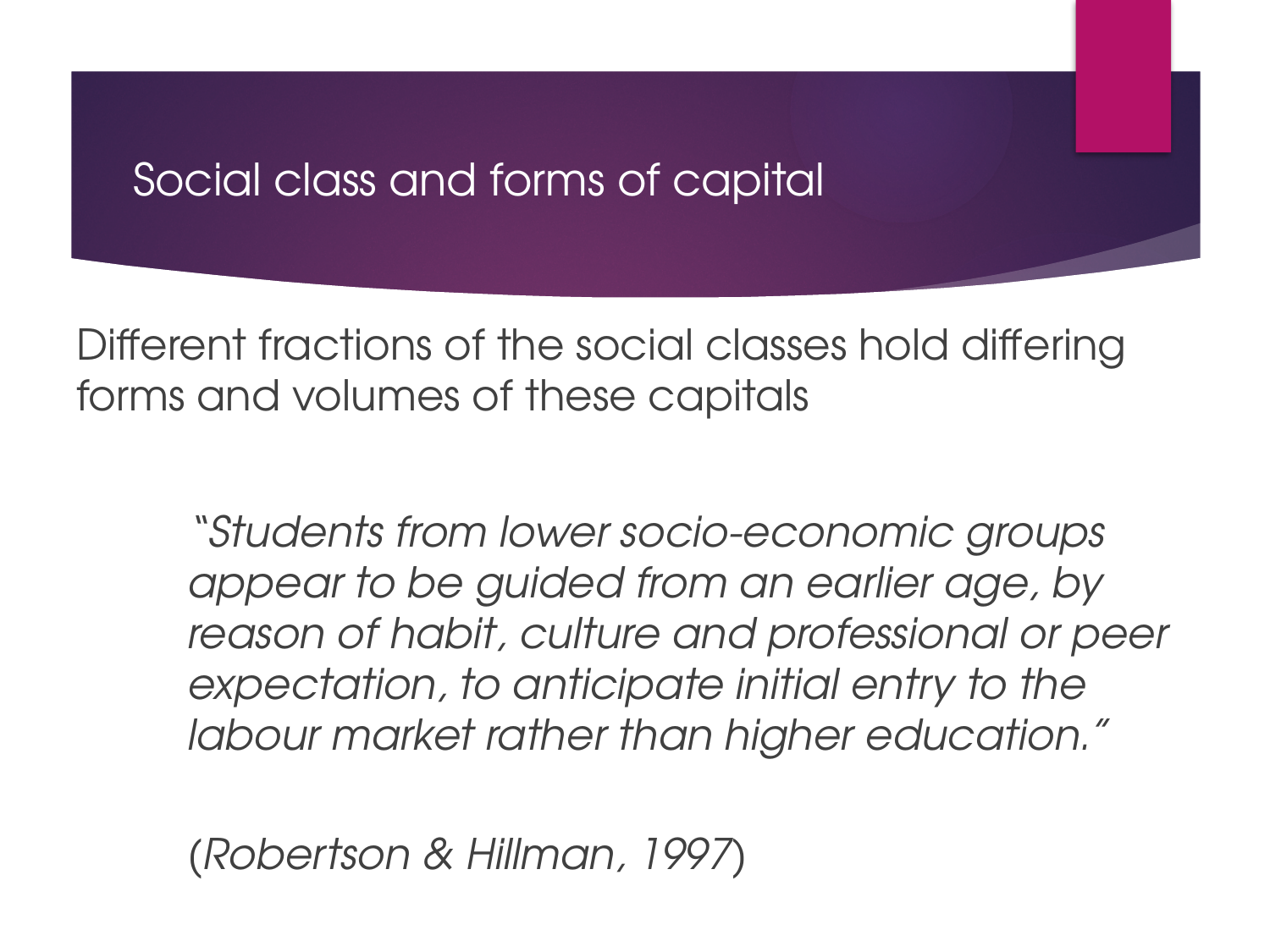

# Social class and forms of capital
Different fractions of the social classes hold differing forms and volumes of these capitals

“Students from lower socio-economic groups appear to be guided from an earlier age, by reason of habit, culture and professional or peer expectation, to anticipate initial entry to the labour market rather than higher education.”
(Robertson & Hillman, 1997)